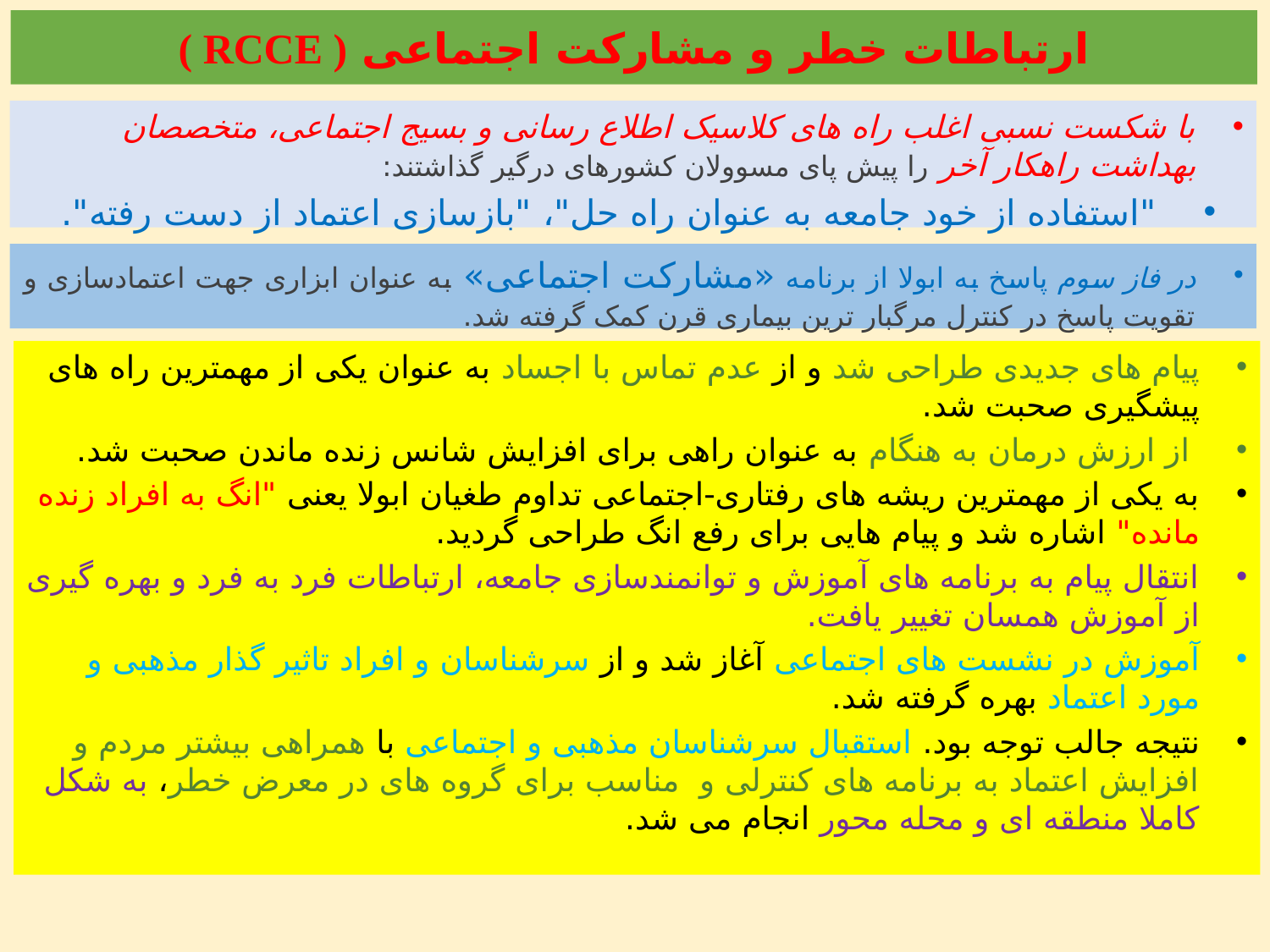

# ارتباطات خطر و مشارکت اجتماعی ( RCCE )
با شکست نسبی اغلب راه های کلاسیک اطلاع رسانی و بسیج اجتماعی، متخصصان بهداشت راهکار آخر را پیش پای مسوولان کشورهای درگیر گذاشتند:
 "استفاده از خود جامعه به عنوان راه حل"، "بازسازی اعتماد از دست رفته".
در فاز سوم پاسخ به ابولا از برنامه «مشارکت اجتماعی» به عنوان ابزاری جهت اعتمادسازی و تقویت پاسخ در کنترل مرگبار ترین بیماری قرن کمک گرفته شد.

پیام های جدیدی طراحی شد و از عدم تماس با اجساد به عنوان یکی از مهمترین راه های پیشگیری صحبت شد.
 از ارزش درمان به هنگام به عنوان راهی برای افزایش شانس زنده ماندن صحبت شد.
به یکی از مهمترین ریشه های رفتاری-اجتماعی تداوم طغیان ابولا یعنی "انگ به افراد زنده مانده" اشاره شد و پیام هایی برای رفع انگ طراحی گردید.
انتقال پیام به برنامه های آموزش و توانمندسازی جامعه، ارتباطات فرد به فرد و بهره گیری از آموزش همسان تغییر یافت.
آموزش در نشست های اجتماعی آغاز شد و از سرشناسان و افراد تاثیر گذار مذهبی و مورد اعتماد بهره گرفته شد.
نتیجه جالب توجه بود. استقبال سرشناسان مذهبی و اجتماعی با همراهی بیشتر مردم و افزایش اعتماد به برنامه های کنترلی و  مناسب برای گروه های در معرض خطر، به شکل کاملا منطقه ای و محله محور انجام می شد.